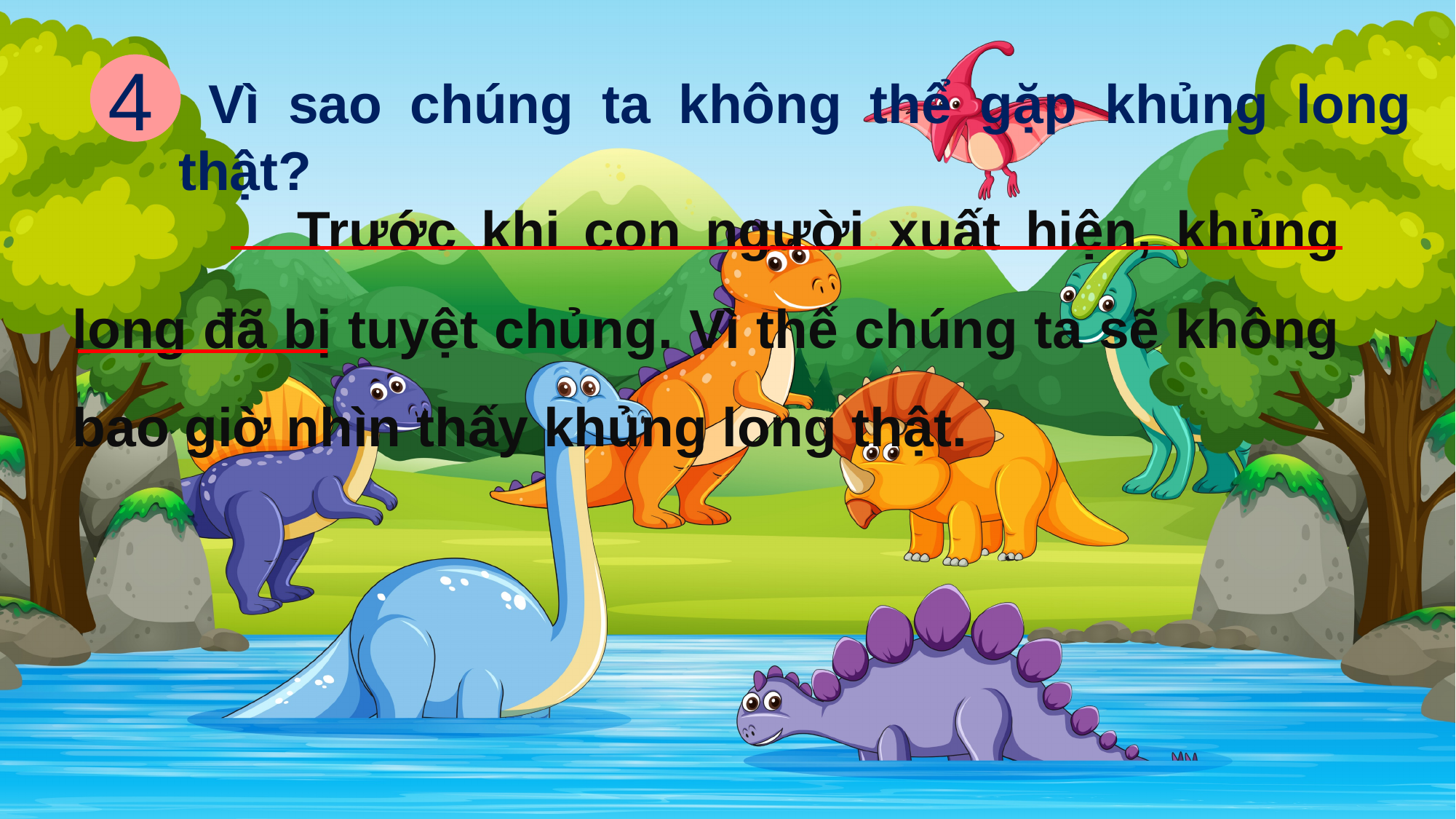

4
 Vì sao chúng ta không thể gặp khủng long thật?
       Trước khi con người xuất hiện, khủng long đã bị tuyệt chủng. Vì thế chúng ta sẽ không bao giờ nhìn thấy khủng long thật.